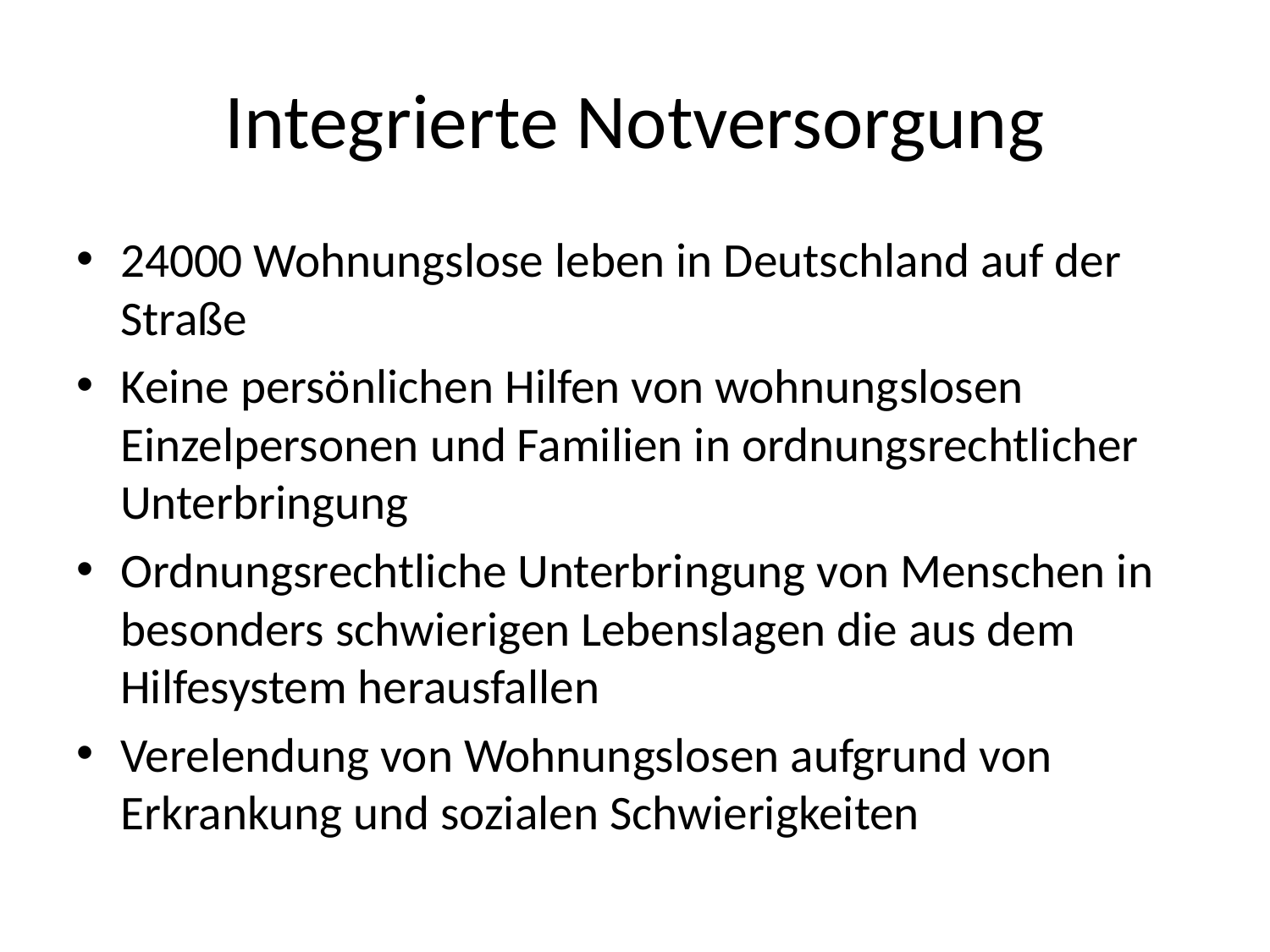

# Integrierte Notversorgung
24000 Wohnungslose leben in Deutschland auf der Straße
Keine persönlichen Hilfen von wohnungslosen Einzelpersonen und Familien in ordnungsrechtlicher Unterbringung
Ordnungsrechtliche Unterbringung von Menschen in besonders schwierigen Lebenslagen die aus dem Hilfesystem herausfallen
Verelendung von Wohnungslosen aufgrund von Erkrankung und sozialen Schwierigkeiten